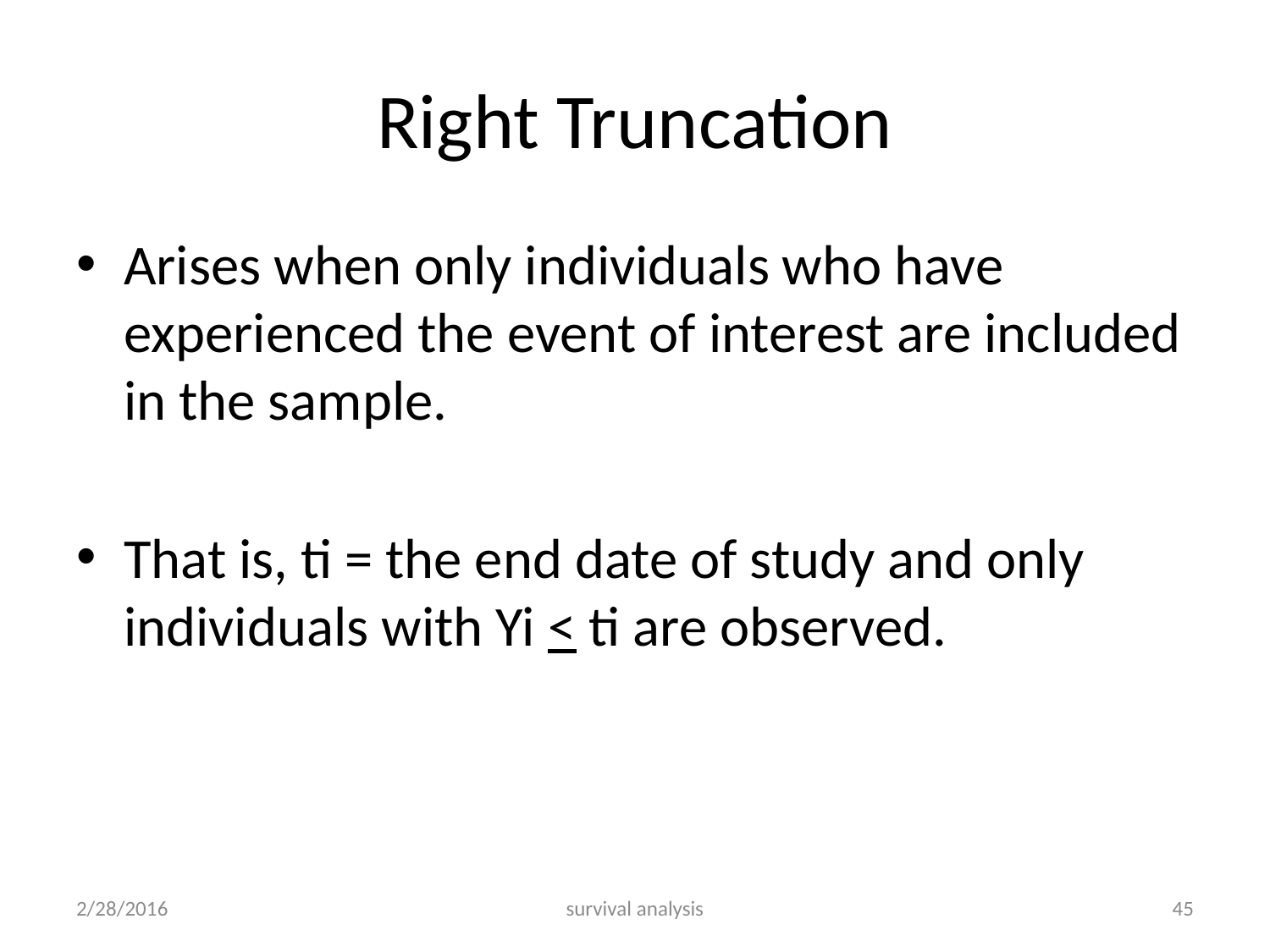

# Right Truncation
Arises when only individuals who have experienced the event of interest are included in the sample.

That is, ti = the end date of study and only individuals with Yi < ti are observed.

2/28/2016
survival analysis
45